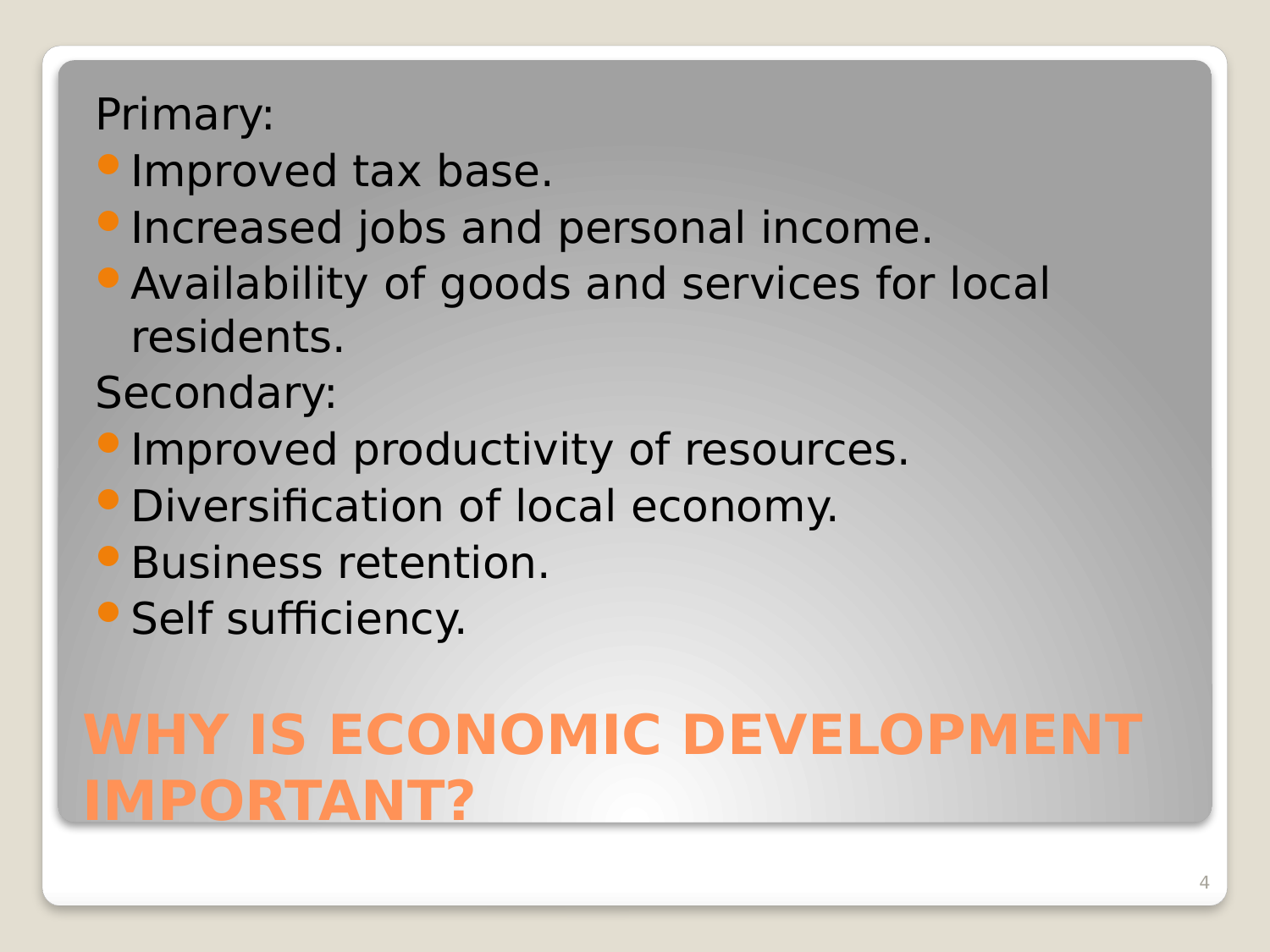

Primary:
Improved tax base.
Increased jobs and personal income.
Availability of goods and services for local residents.
Secondary:
Improved productivity of resources.
Diversification of local economy.
Business retention.
Self sufficiency.

# Why is economic development important?
4